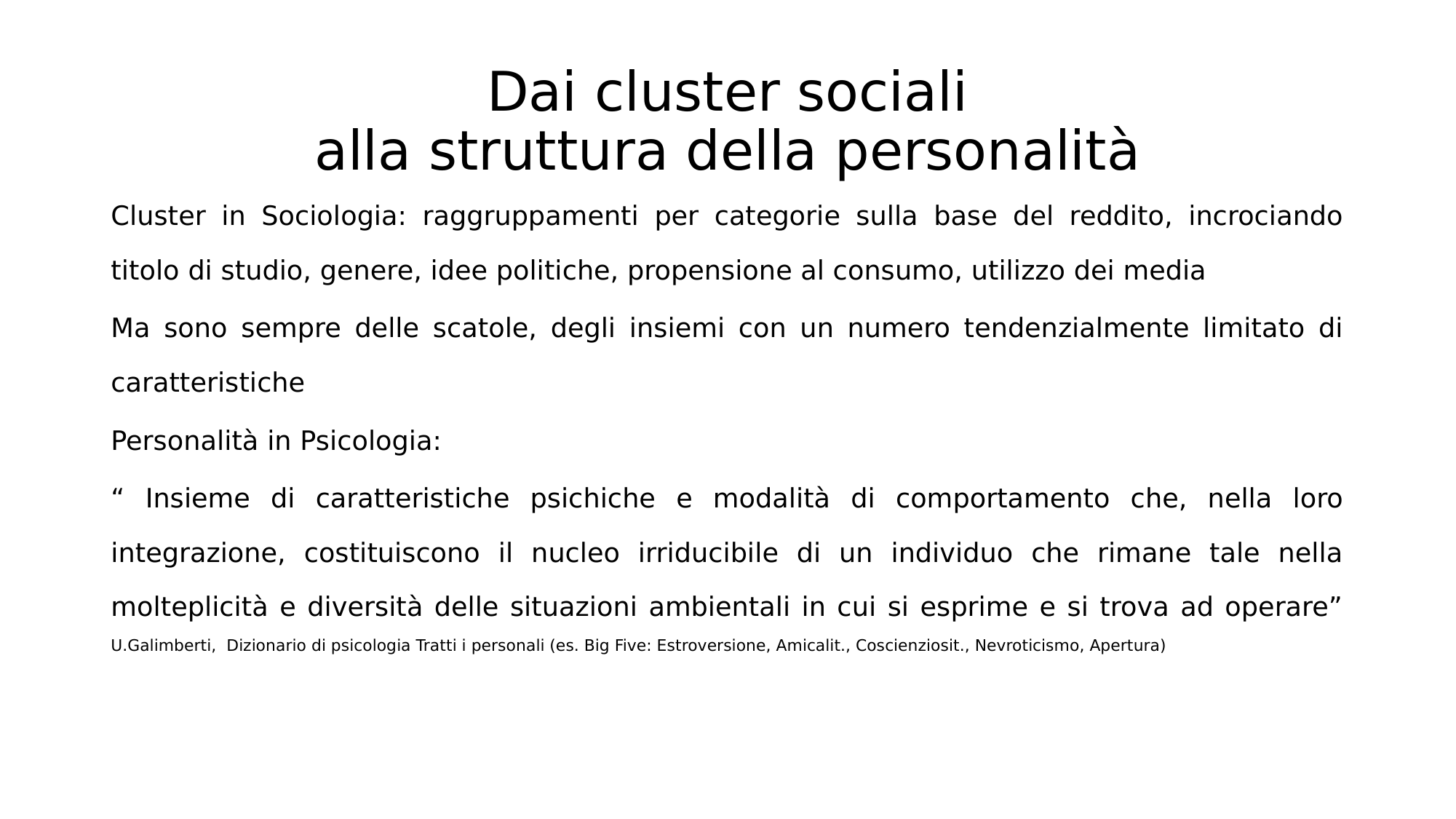

# Dai cluster sociali alla struttura della personalità
Cluster in Sociologia: raggruppamenti per categorie sulla base del reddito, incrociando titolo di studio, genere, idee politiche, propensione al consumo, utilizzo dei media
Ma sono sempre delle scatole, degli insiemi con un numero tendenzialmente limitato di caratteristiche
Personalità in Psicologia:
“ Insieme di caratteristiche psichiche e modalità di comportamento che, nella loro integrazione, costituiscono il nucleo irriducibile di un individuo che rimane tale nella molteplicità e diversità delle situazioni ambientali in cui si esprime e si trova ad operare” U.Galimberti,  Dizionario di psicologia Tratti i personali (es. Big Five: Estroversione, Amicalit., Coscienziosit., Nevroticismo, Apertura)